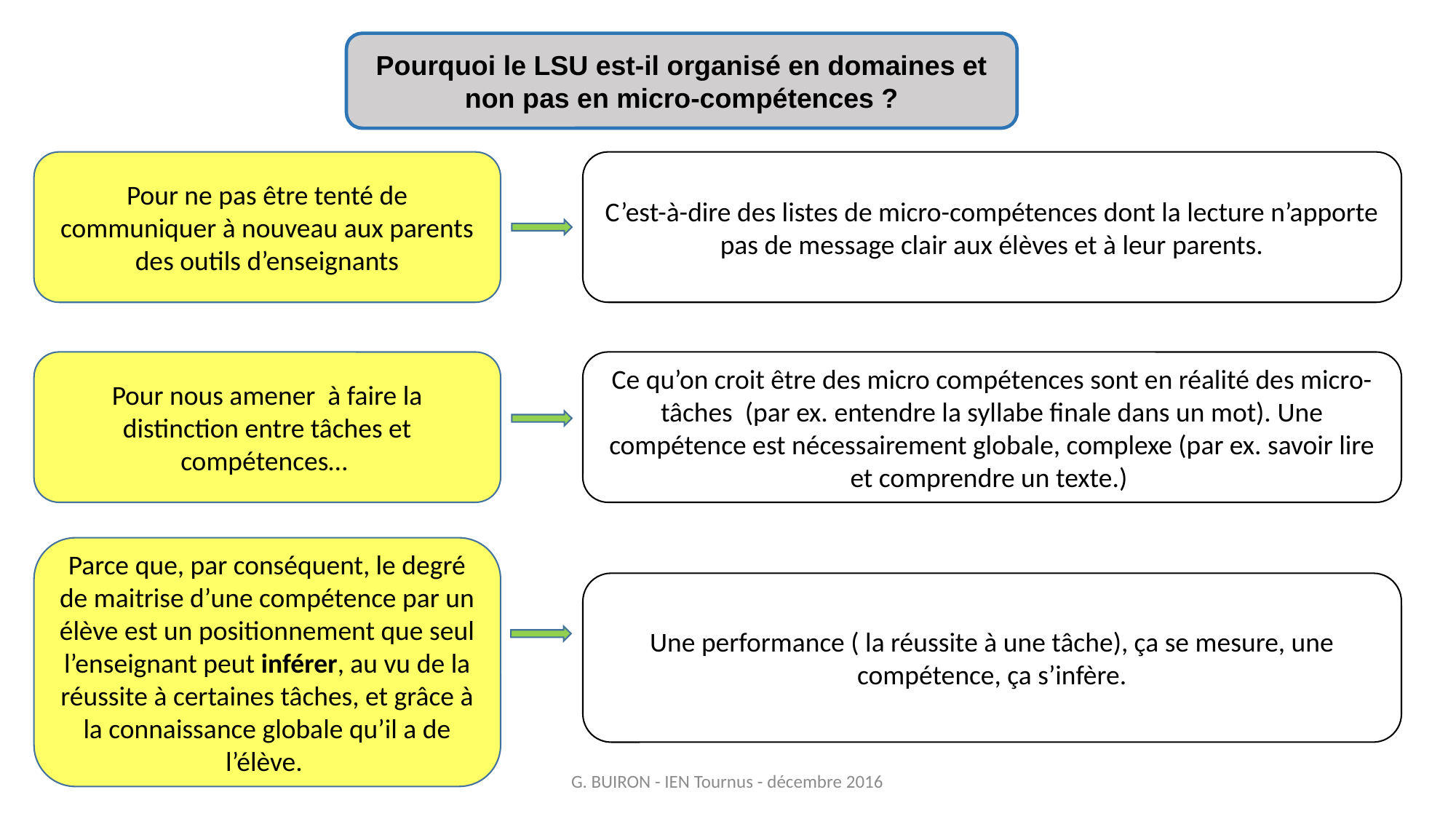

Pourquoi le LSU est-il organisé en domaines et non pas en micro-compétences ?
C’est-à-dire des listes de micro-compétences dont la lecture n’apporte pas de message clair aux élèves et à leur parents.
Pour ne pas être tenté de communiquer à nouveau aux parents des outils d’enseignants

Ce qu’on croit être des micro compétences sont en réalité des micro-tâches  (par ex. entendre la syllabe finale dans un mot). Une compétence est nécessairement globale, complexe (par ex. savoir lire et comprendre un texte.)
Pour nous amener  à faire la distinction entre tâches et compétences…

Parce que, par conséquent, le degré de maitrise d’une compétence par un élève est un positionnement que seul l’enseignant peut inférer, au vu de la réussite à certaines tâches, et grâce à la connaissance globale qu’il a de l’élève.
Une performance ( la réussite à une tâche), ça se mesure, une compétence, ça s’infère.

G. BUIRON - IEN Tournus - décembre 2016